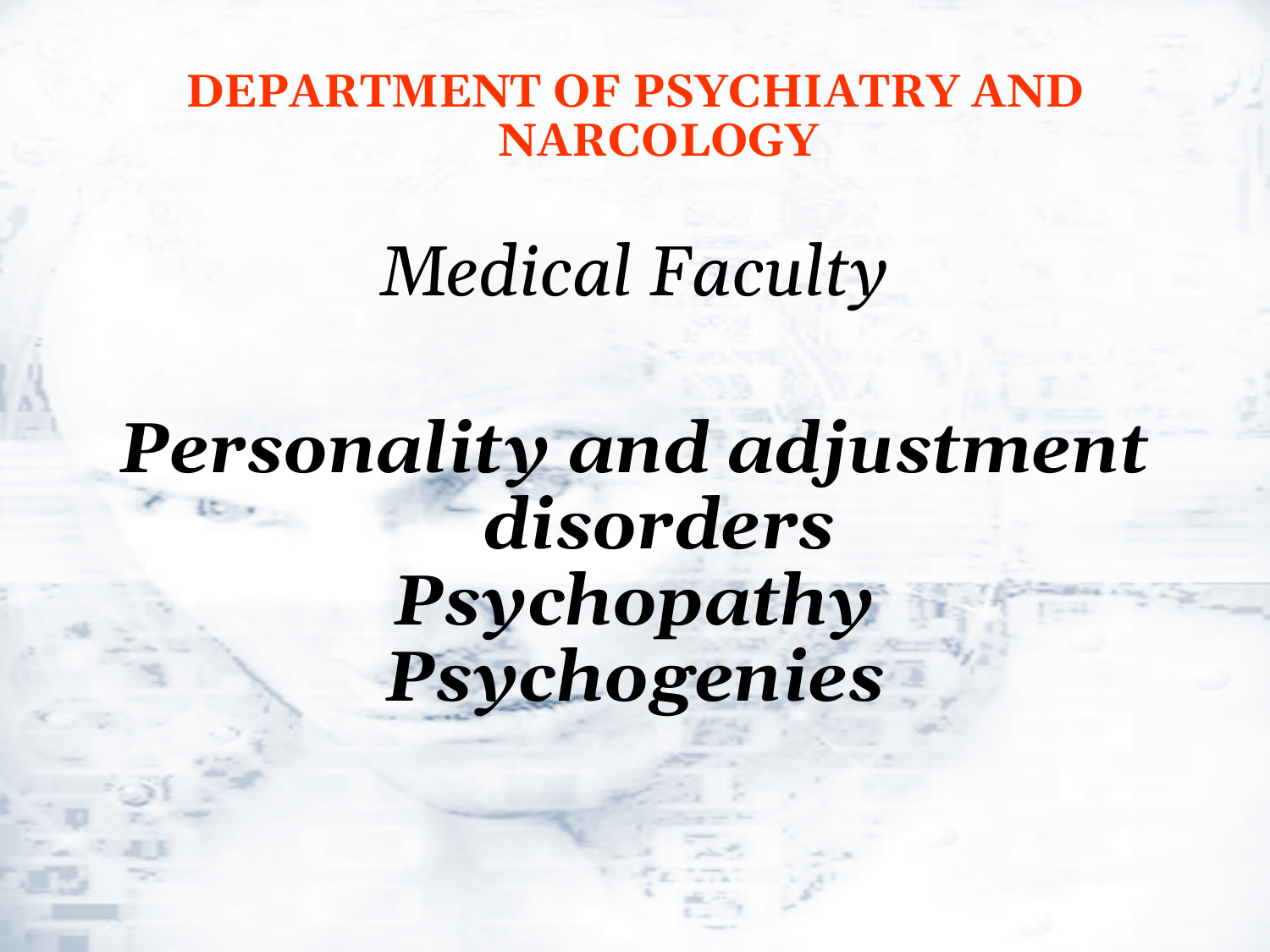

DEPARTMENT OF PSYCHIATRY AND NARCOLOGY

Medical Faculty

Personality and adjustment disorders
Psychopathy
Psychogenies